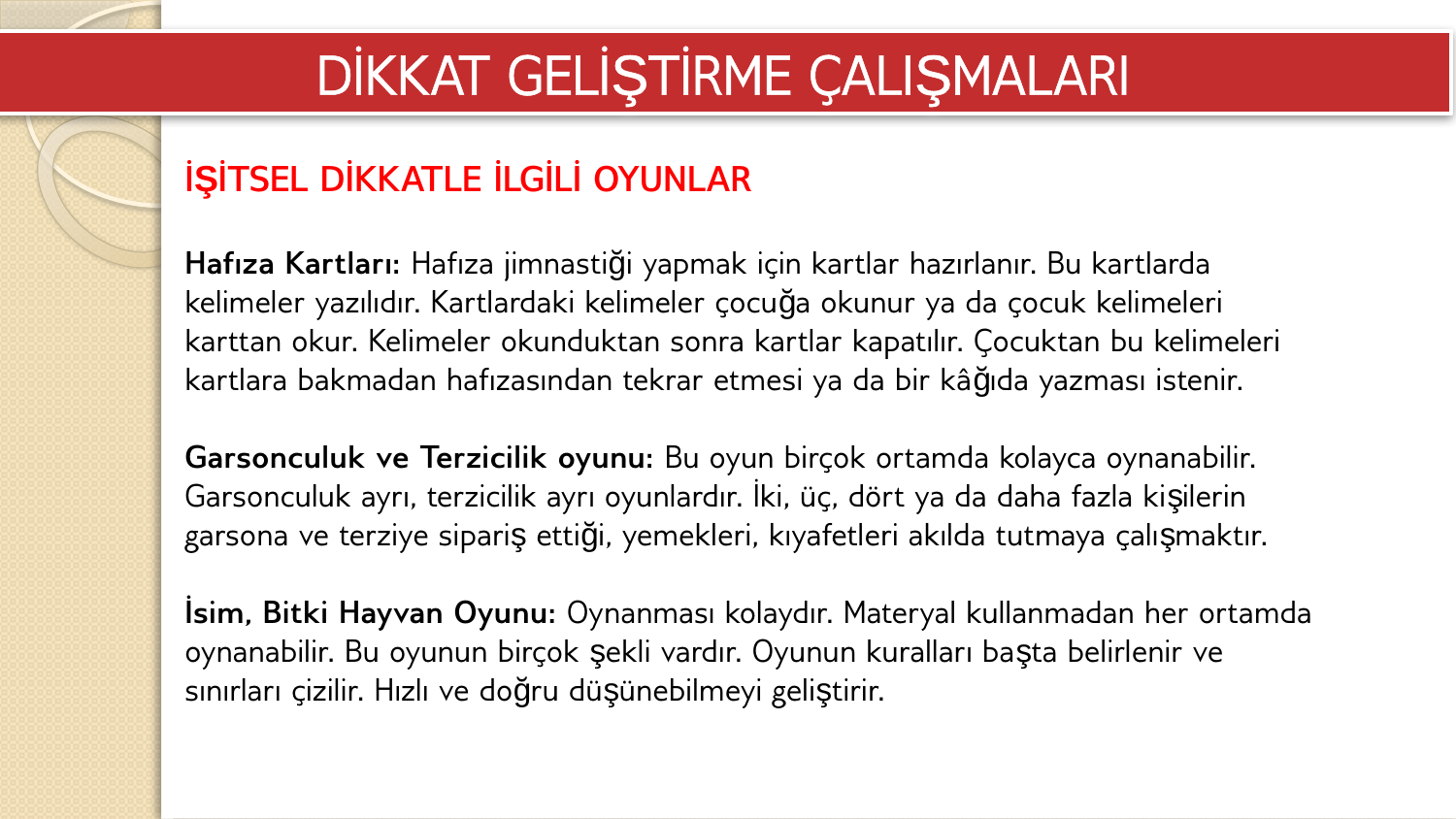

DİKKAT GELİŞTİRME ÇALIŞMALARI
İŞİTSEL DİKKATLE İLGİLİ OYUNLAR

Hafıza Kartları: Hafıza jimnastiği yapmak için kartlar hazırlanır. Bu kartlarda kelimeler yazılıdır. Kartlardaki kelimeler çocuğa okunur ya da çocuk kelimeleri karttan okur. Kelimeler okunduktan sonra kartlar kapatılır. Çocuktan bu kelimeleri kartlara bakmadan hafızasından tekrar etmesi ya da bir kâğıda yazması istenir.

Garsonculuk ve Terzicilik oyunu: Bu oyun birçok ortamda kolayca oynanabilir. Garsonculuk ayrı, terzicilik ayrı oyunlardır. İki, üç, dört ya da daha fazla kişilerin garsona ve terziye sipariş ettiği, yemekleri, kıyafetleri akılda tutmaya çalışmaktır.

İsim, Bitki Hayvan Oyunu: Oynanması kolaydır. Materyal kullanmadan her ortamda oynanabilir. Bu oyunun birçok şekli vardır. Oyunun kuralları başta belirlenir ve sınırları çizilir. Hızlı ve doğru düşünebilmeyi geliştirir.